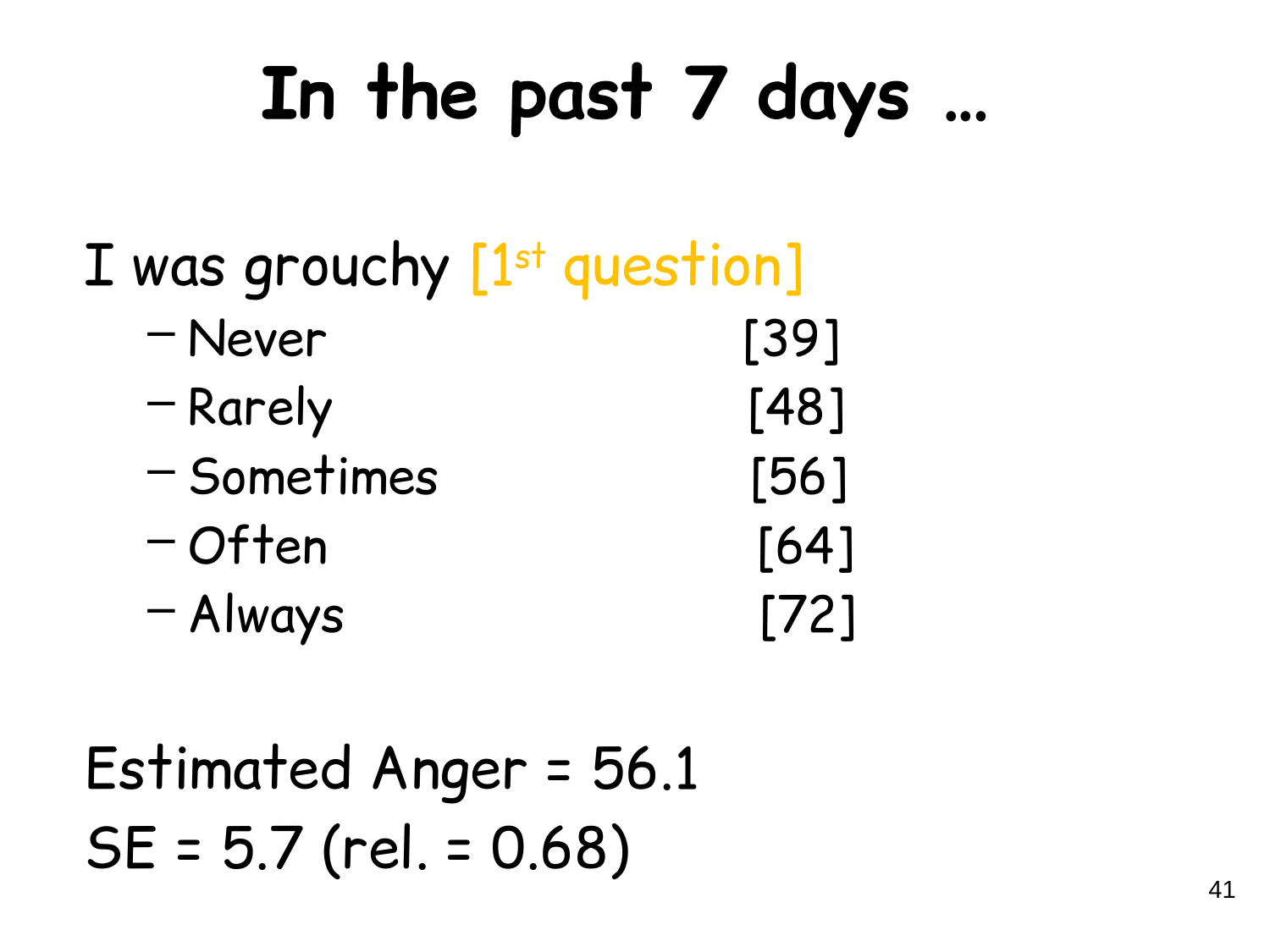

# In the past 7 days …
I was grouchy [1st question]
Never                            [39]
Rarely                            [48]
Sometimes                     [56]
Often                             [64]
Always                            [72]

Estimated Anger = 56.1
SE = 5.7 (rel. = 0.68)
41